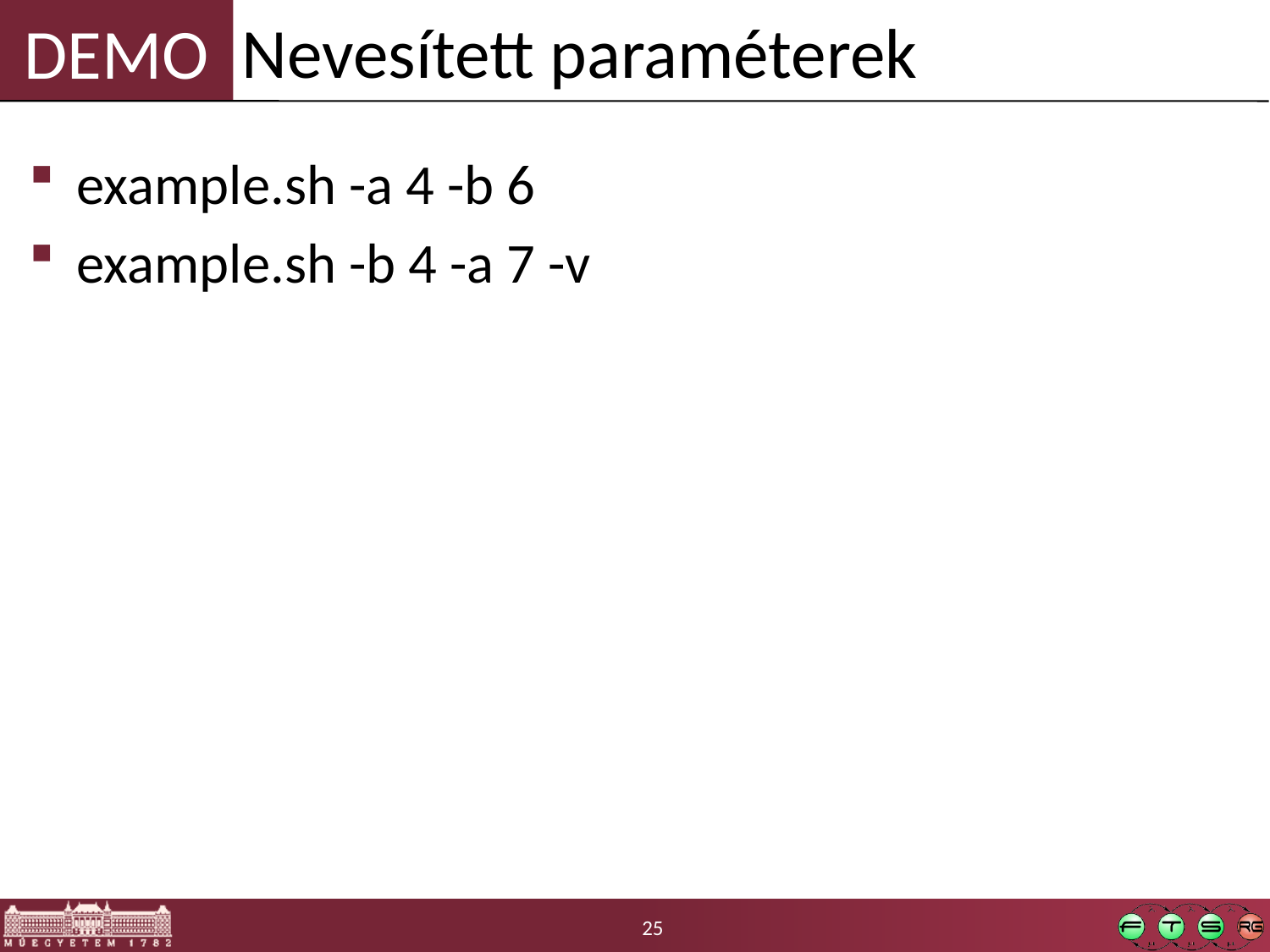

Nevesített paraméterek
example.sh -a 4 -b 6
example.sh -b 4 -a 7 -v
25